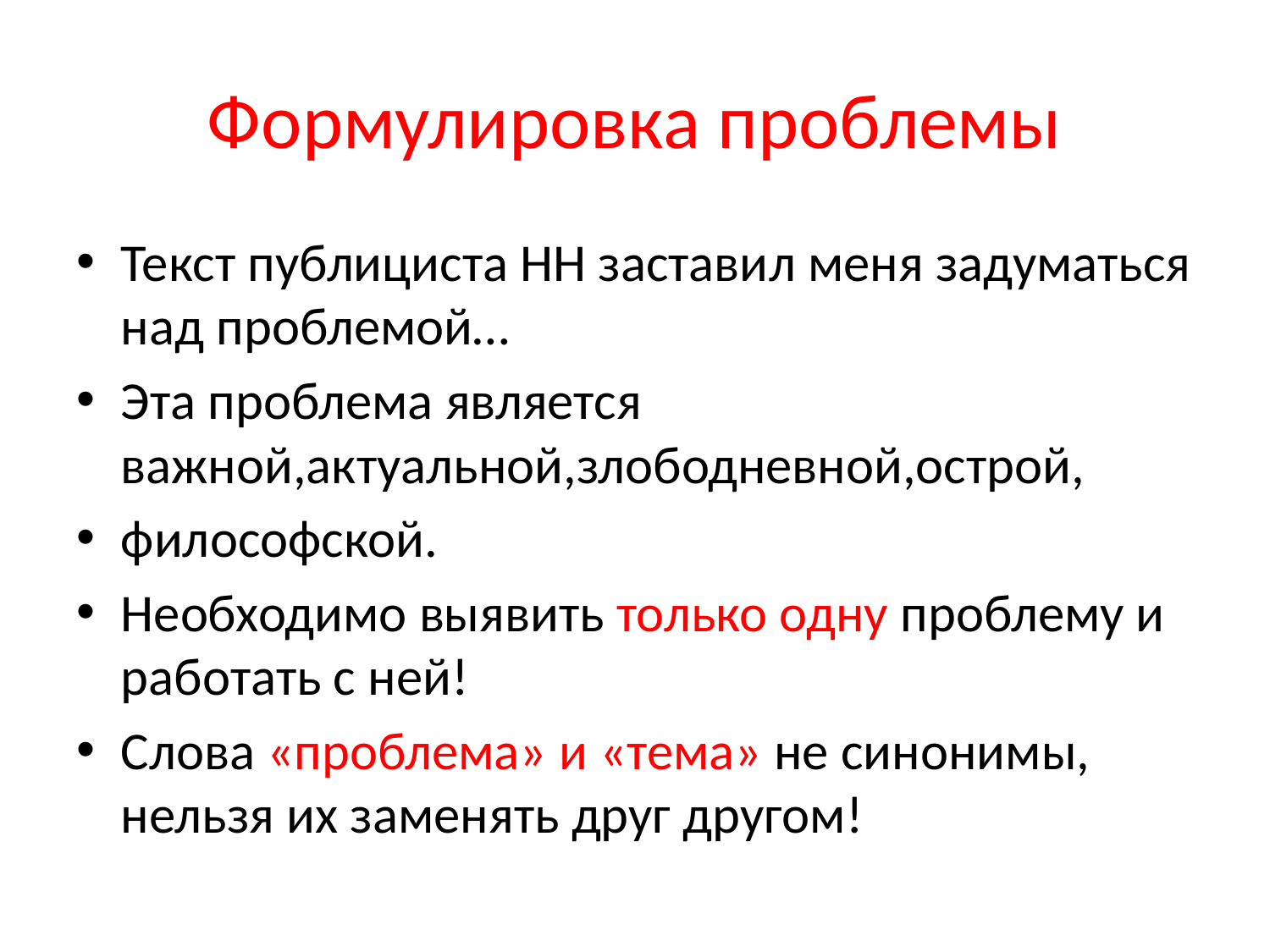

# Формулировка проблемы
Текст публициста НН заставил меня задуматься над проблемой…
Эта проблема является важной,актуальной,злободневной,острой,
философской.
Необходимо выявить только одну проблему и работать с ней!
Слова «проблема» и «тема» не синонимы, нельзя их заменять друг другом!